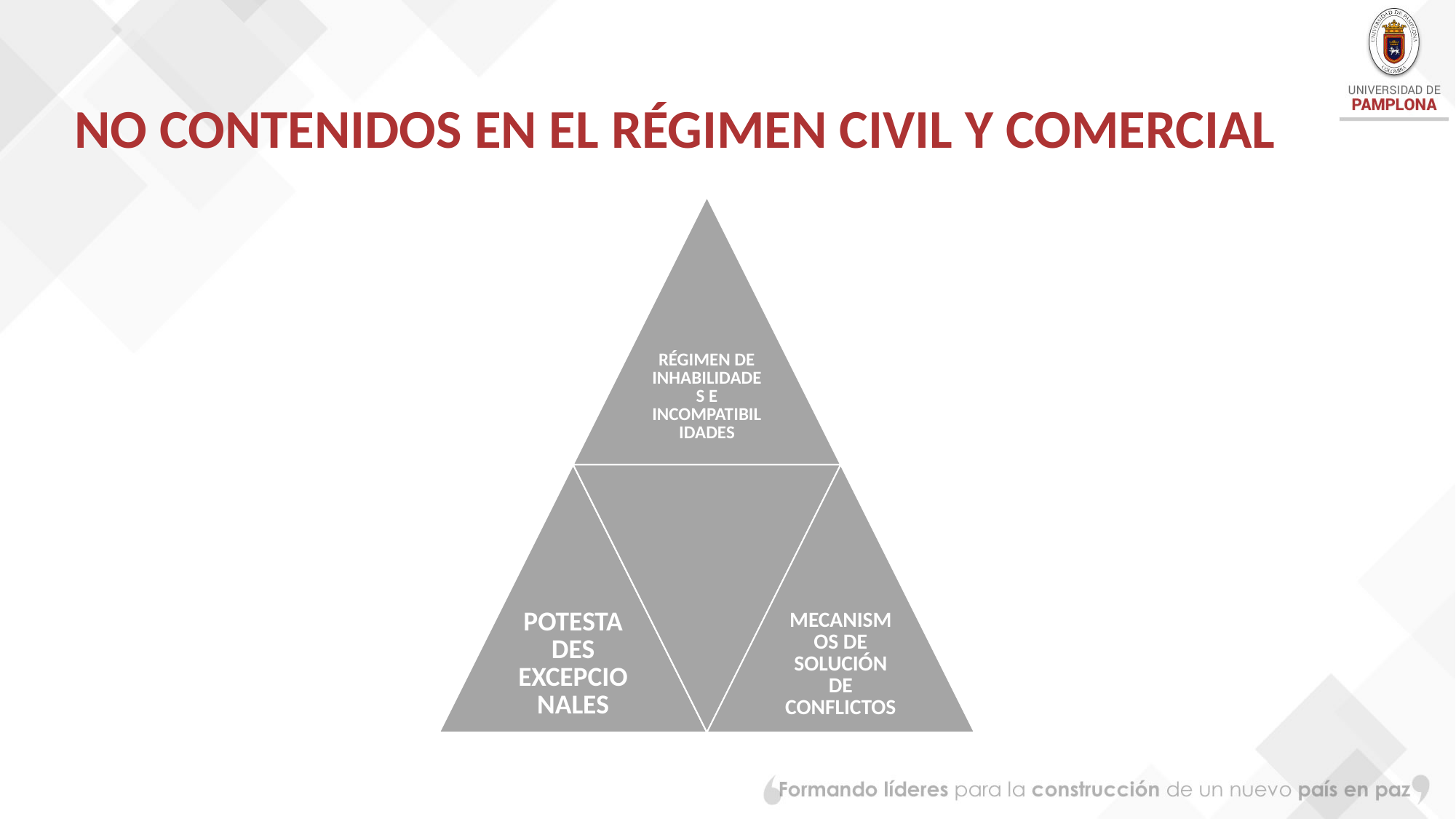

# NO CONTENIDOS EN EL RÉGIMEN CIVIL Y COMERCIAL
RÉGIMEN DE INHABILIDADES E INCOMPATIBILIDADES
POTESTADES EXCEPCIONALES
MECANISMOS DE SOLUCIÓN DE CONFLICTOS